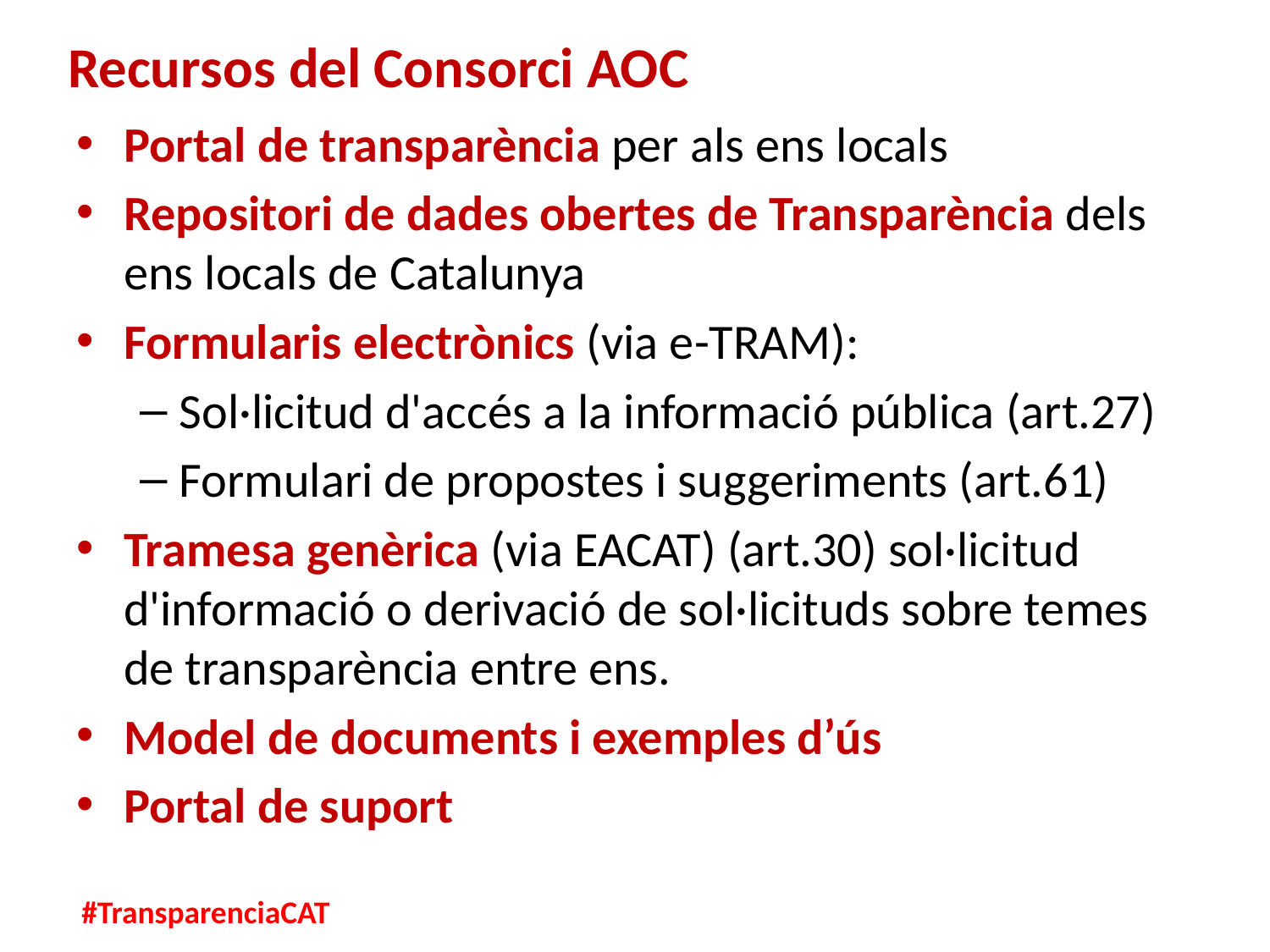

# Recursos del Consorci AOC
Portal de transparència per als ens locals
Repositori de dades obertes de Transparència dels ens locals de Catalunya
Formularis electrònics (via e-TRAM):
Sol·licitud d'accés a la informació pública (art.27)
Formulari de propostes i suggeriments (art.61)
Tramesa genèrica (via EACAT) (art.30) sol·licitud d'informació o derivació de sol·licituds sobre temes de transparència entre ens.
Model de documents i exemples d’ús
Portal de suport